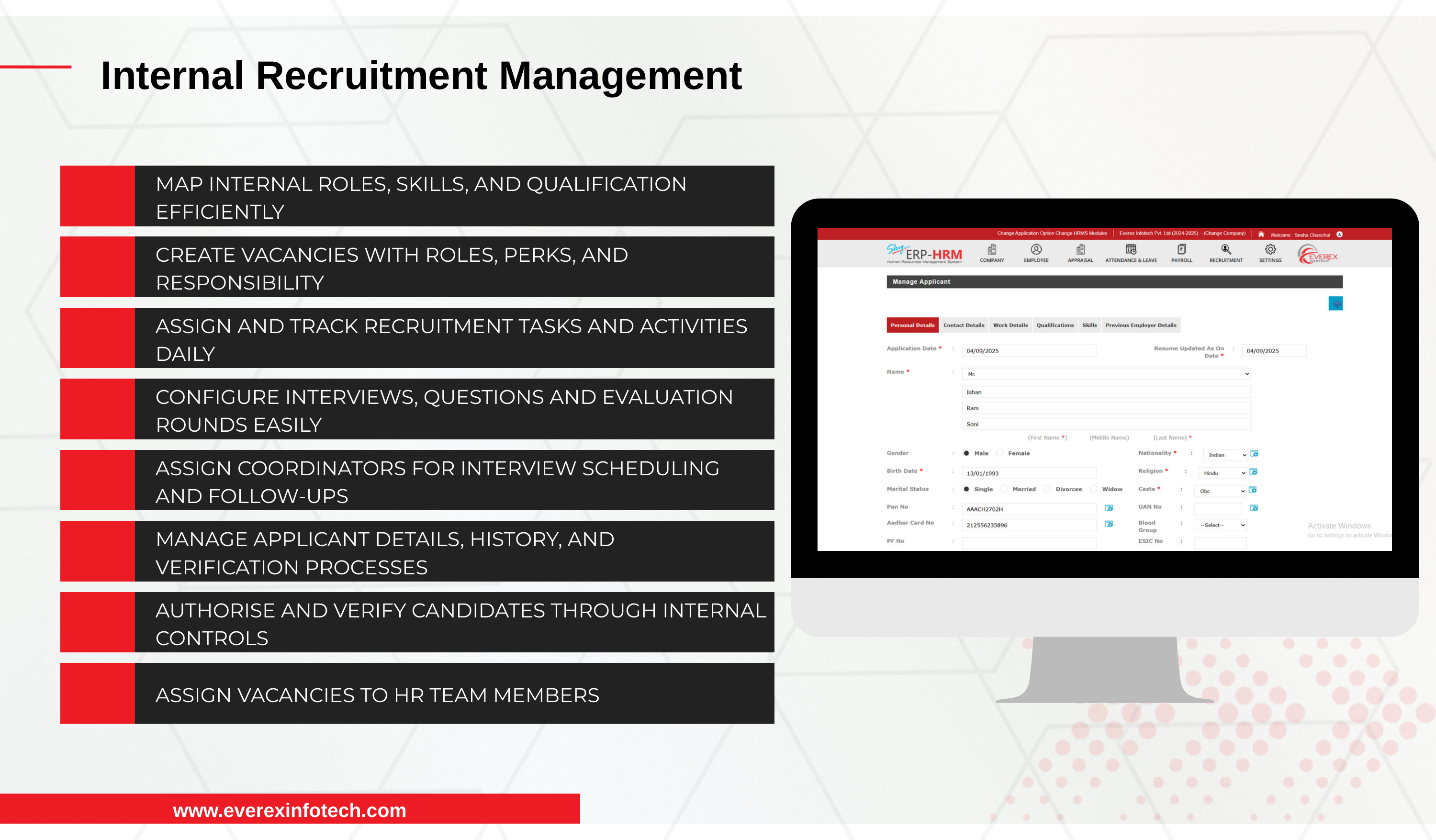

Internal Recruitment Management

MAP INTERNAL ROLES, SKILLS, AND QUALIFICATION EFFICIENTLY

CREATE VACANCIES WITH ROLES, PERKS, AND RESPONSIBILITY

ASSIGN AND TRACK RECRUITMENT TASKS AND ACTIVITIES DAILY

CONFIGURE INTERVIEWS, QUESTIONS AND EVALUATION ROUNDS EASILY

ASSIGN COORDINATORS FOR INTERVIEW SCHEDULING AND FOLLOW-UPS

MANAGE APPLICANT DETAILS, HISTORY, AND VERIFICATION PROCESSES

AUTHORISE AND VERIFY CANDIDATES THROUGH INTERNAL CONTROLS

ASSIGN VACANCIES TO HR TEAM MEMBERS

www.everexinfotech.com